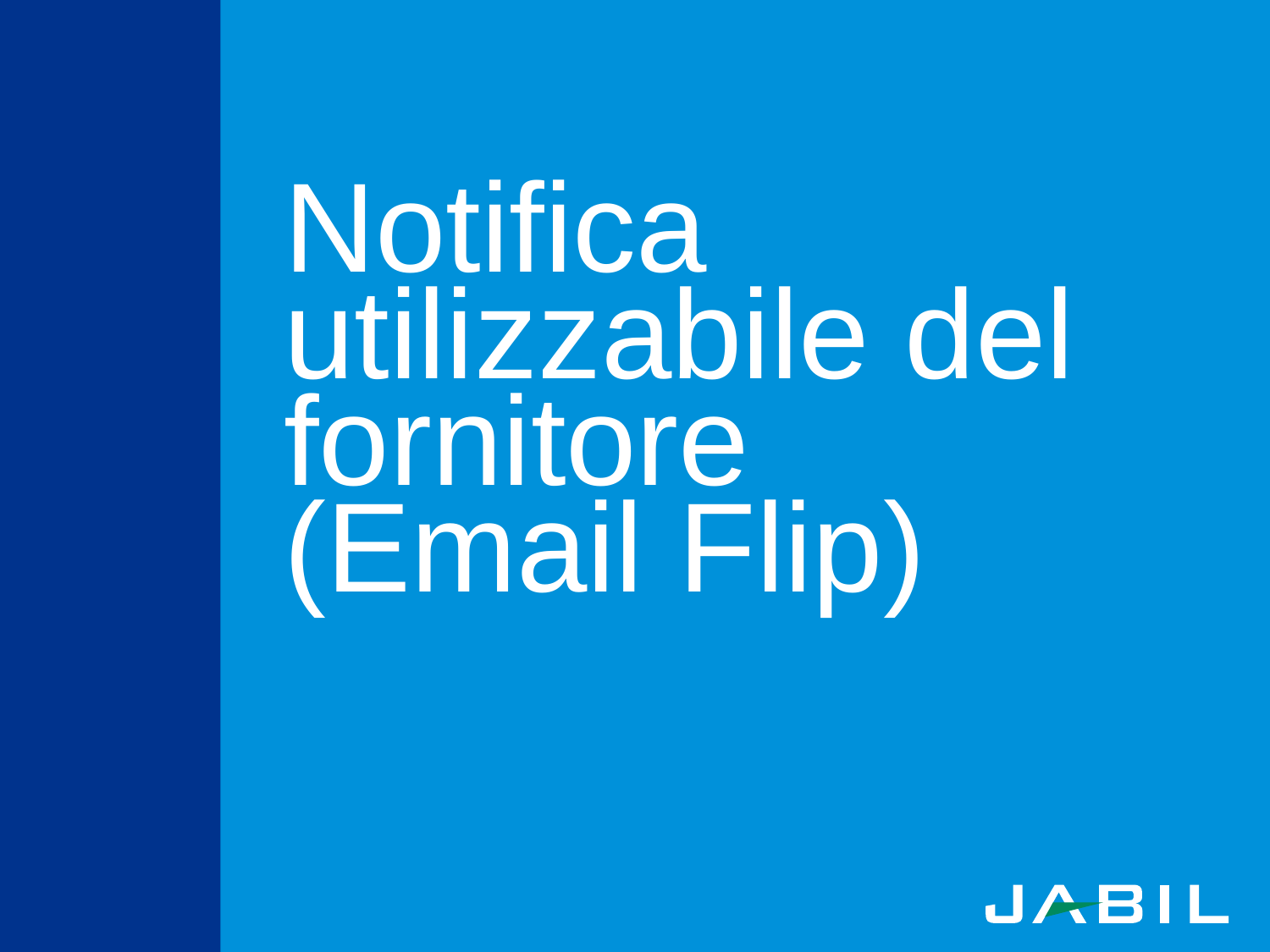

# Notifica utilizzabile del fornitore (Email Flip)